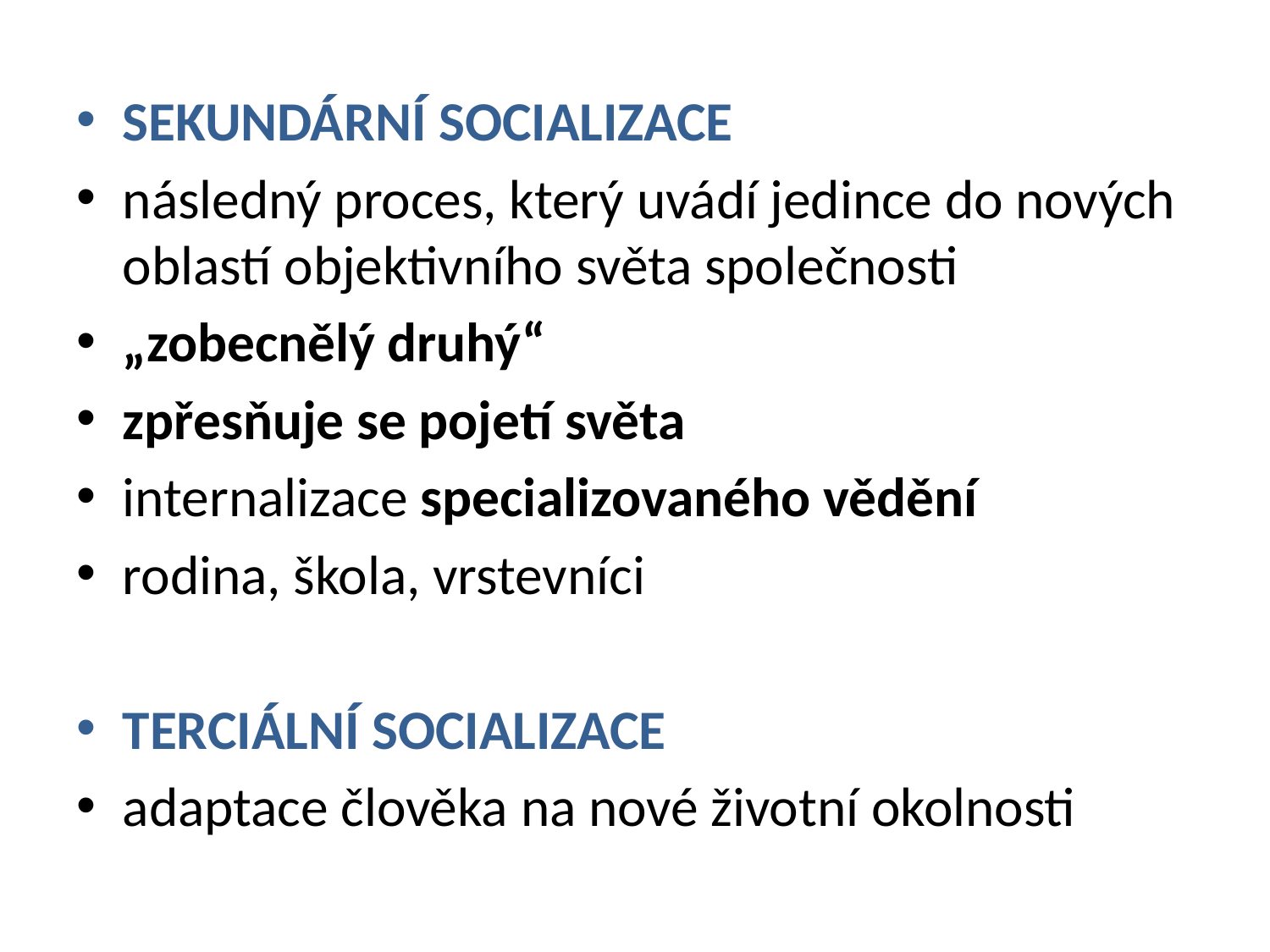

SEKUNDÁRNÍ SOCIALIZACE
následný proces, který uvádí jedince do nových oblastí objektivního světa společnosti
„zobecnělý druhý“
zpřesňuje se pojetí světa
internalizace specializovaného vědění
rodina, škola, vrstevníci

TERCIÁLNÍ SOCIALIZACE
adaptace člověka na nové životní okolnosti